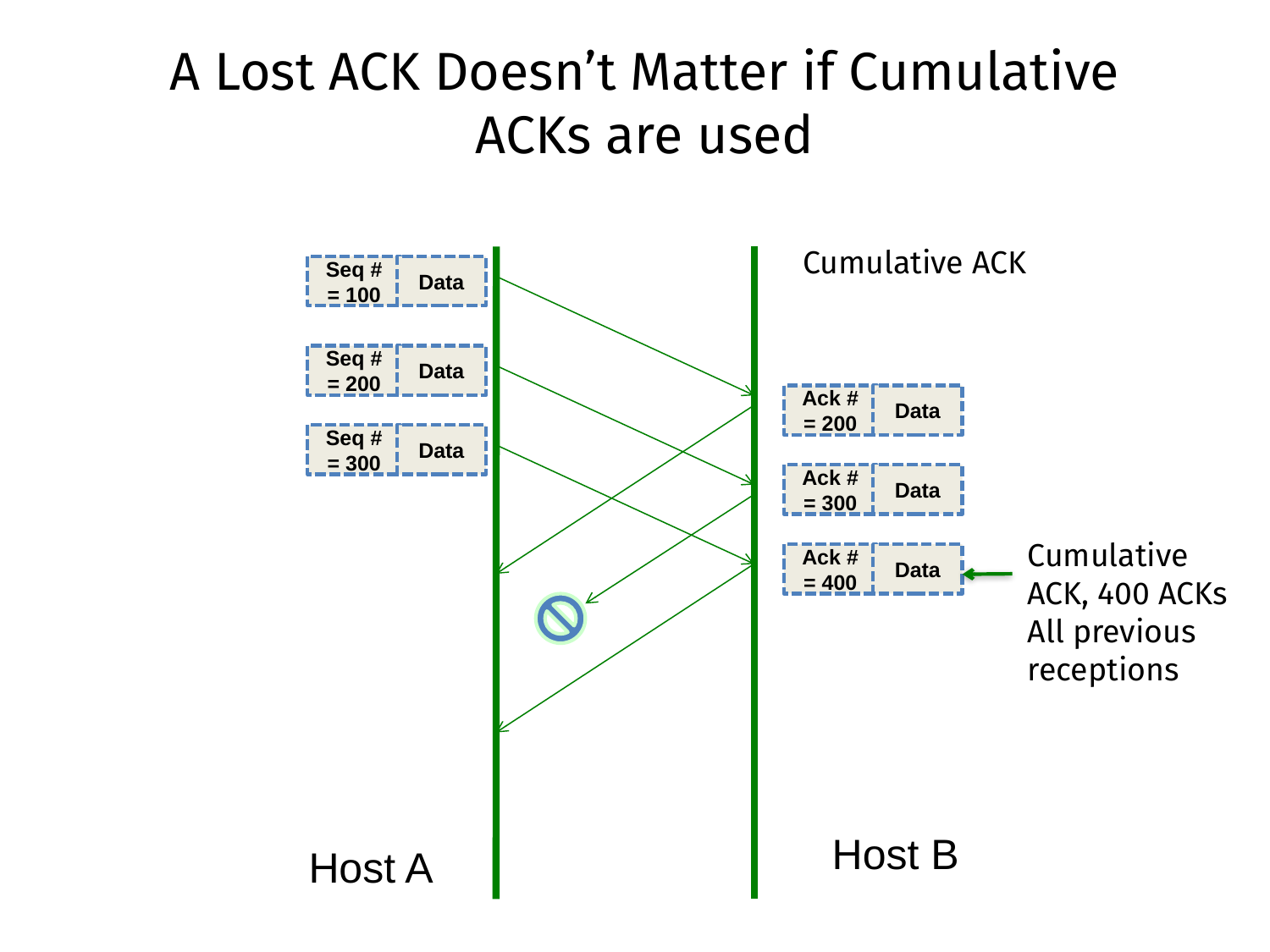

# A Lost ACK Doesn’t Matter if Cumulative ACKs are used
Cumulative ACK
Seq # = 100
Data
Seq # = 200
Data
Ack # = 200
Data
Seq # = 300
Data
Ack # = 300
Data
Cumulative
ACK, 400 ACKs
All previous
receptions
Ack # = 400
Data

Host B
Host A